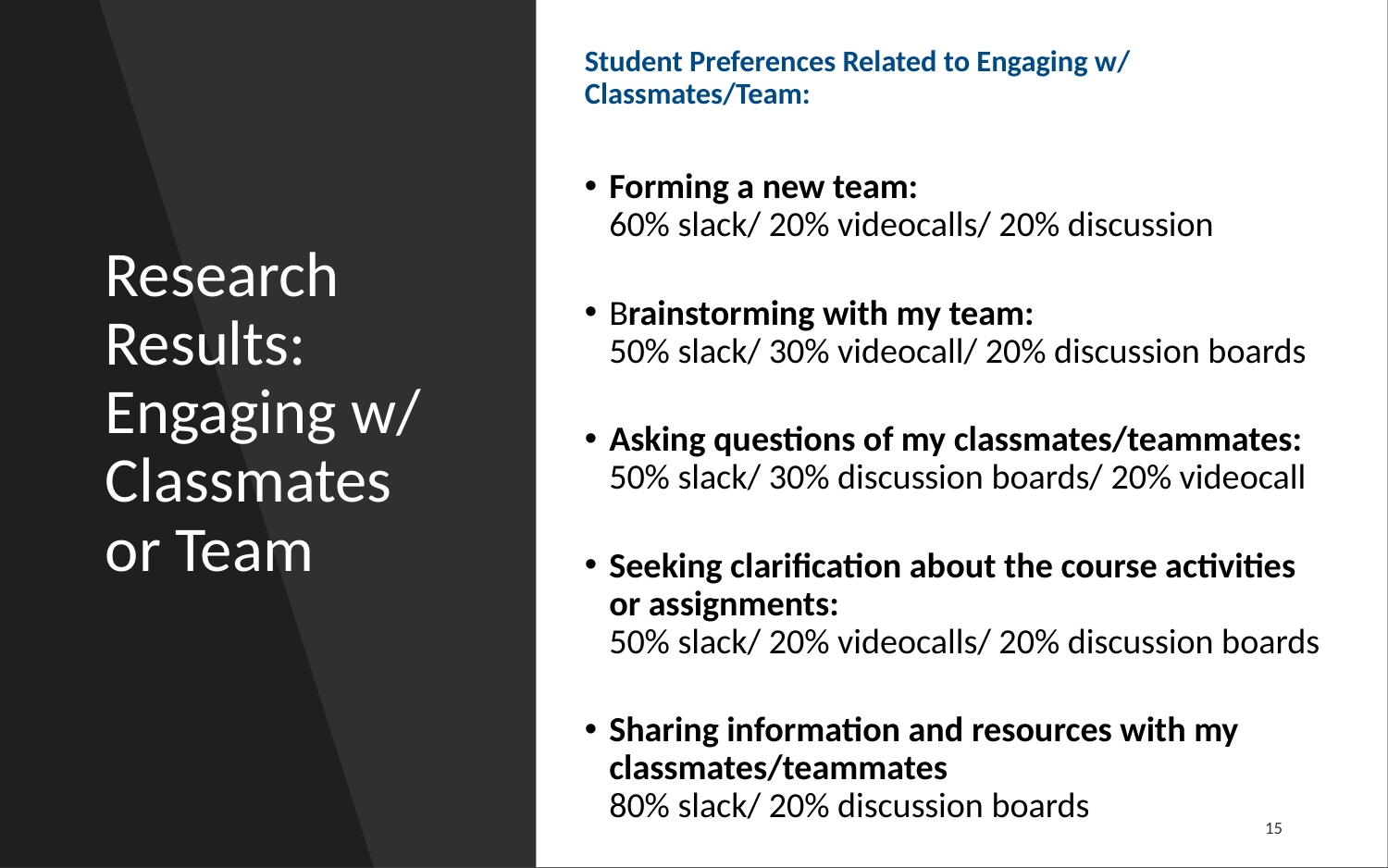

Student Preferences Related to Engaging w/ Classmates/Team:

Forming a new team:
60% slack/ 20% videocalls/ 20% discussion
Brainstorming with my team:
50% slack/ 30% videocall/ 20% discussion boards
Asking questions of my classmates/teammates:
50% slack/ 30% discussion boards/ 20% videocall
Seeking clarification about the course activities or assignments:
50% slack/ 20% videocalls/ 20% discussion boards
Sharing information and resources with my classmates/teammates
80% slack/ 20% discussion boards

# Research Results: Engaging w/ Classmates or Team
15